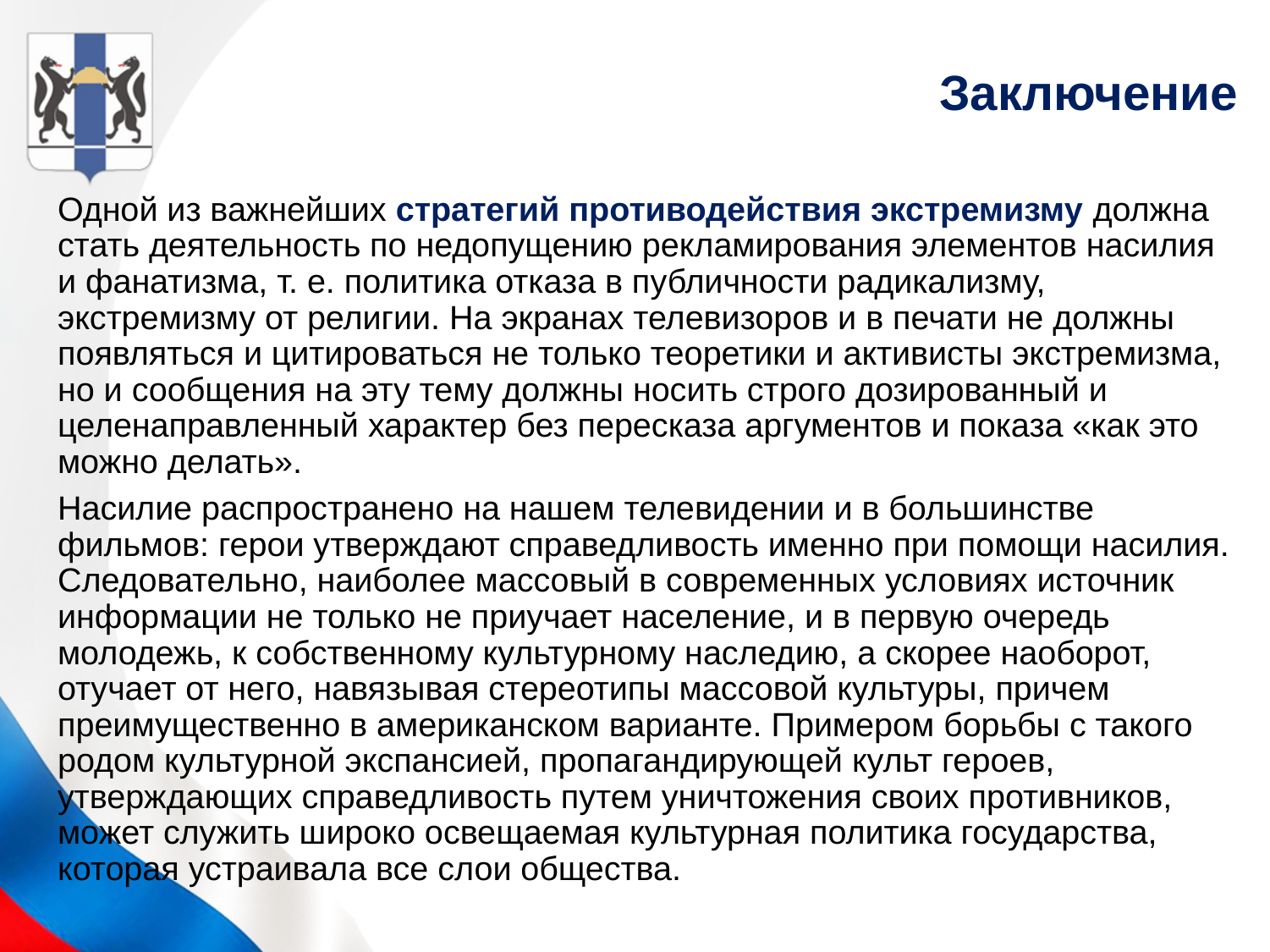

# Заключение
Одной из важнейших стратегий противодействия экстремизму должна стать деятельность по недопущению рекламирования элементов насилия и фанатизма, т. е. политика отказа в публичности радикализму, экстремизму от религии. На экранах телевизоров и в печати не должны появляться и цитироваться не только теоретики и активисты экстремизма, но и сообщения на эту тему должны носить строго дозированный и целенаправленный характер без пересказа аргументов и показа «как это можно делать».
Насилие распространено на нашем телевидении и в большинстве фильмов: герои утверждают справедливость именно при помощи насилия. Следовательно, наиболее массовый в современных условиях источник информации не только не приучает население, и в первую очередь молодежь, к собственному культурному наследию, а скорее наоборот, отучает от него, навязывая стереотипы массовой культуры, причем преимущественно в американском варианте. Примером борьбы с такого родом культурной экспансией, пропагандирующей культ героев, утверждающих справедливость путем уничтожения своих противников, может служить широко освещаемая культурная политика государства, которая устраивала все слои общества.